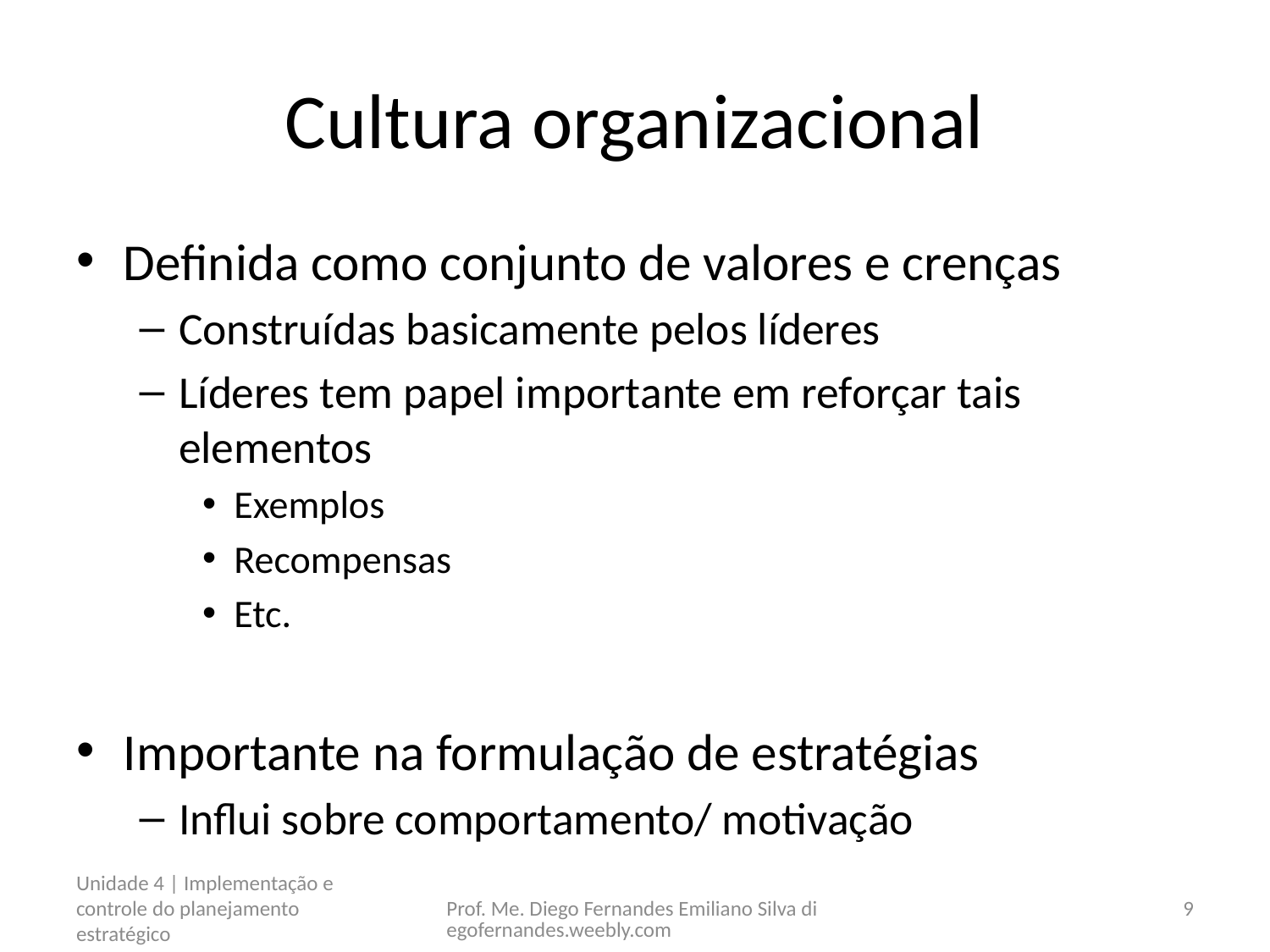

# Cultura organizacional
Definida como conjunto de valores e crenças
Construídas basicamente pelos líderes
Líderes tem papel importante em reforçar tais elementos
Exemplos
Recompensas
Etc.

Importante na formulação de estratégias
Influi sobre comportamento/ motivação
Unidade 4 | Implementação e controle do planejamento estratégico
Prof. Me. Diego Fernandes Emiliano Silva diegofernandes.weebly.com
9